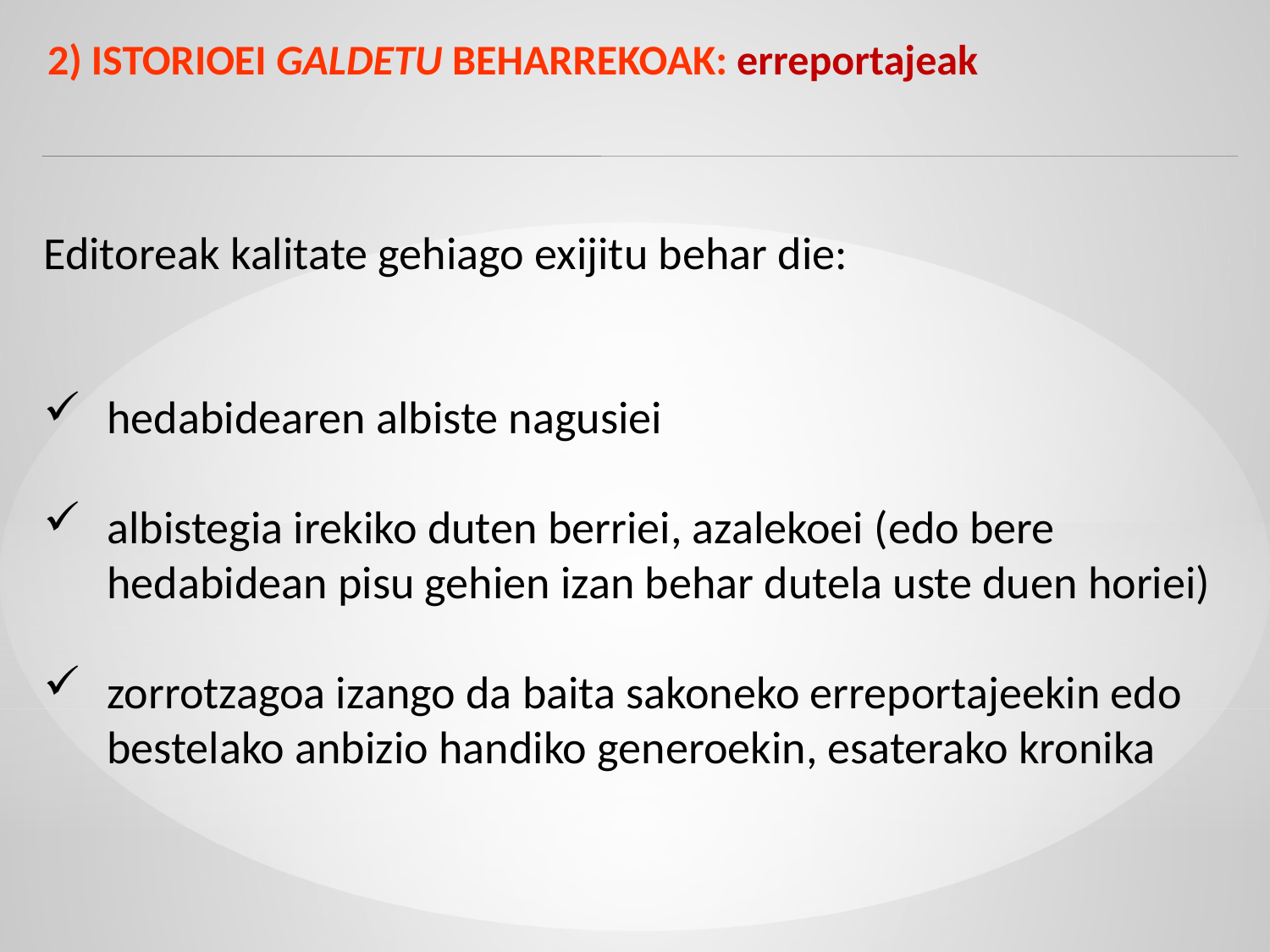

2) ISTORIOEI GALDETU BEHARREKOAK: erreportajeak
Editoreak kalitate gehiago exijitu behar die:

hedabidearen albiste nagusiei

albistegia irekiko duten berriei, azalekoei (edo bere hedabidean pisu gehien izan behar dutela uste duen horiei)

zorrotzagoa izango da baita sakoneko erreportajeekin edo bestelako anbizio handiko generoekin, esaterako kronika